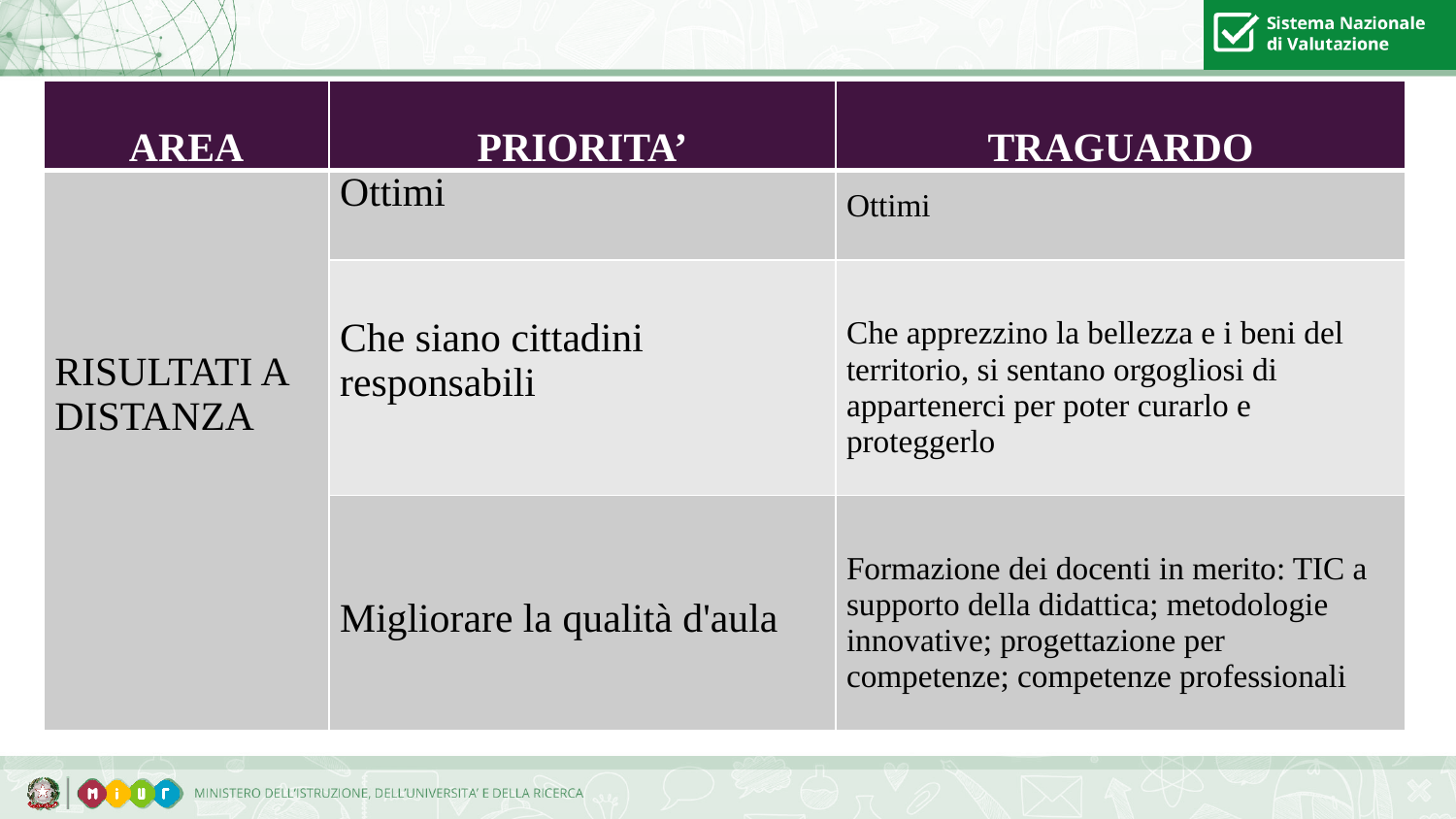

| AREA | PRIORITA’ | TRAGUARDO |
| --- | --- | --- |
| RISULTATI A DISTANZA | Ottimi | Ottimi |
|  | Che siano cittadini responsabili | Che apprezzino la bellezza e i beni del territorio, si sentano orgogliosi di appartenerci per poter curarlo e proteggerlo |
|  | Migliorare la qualità d'aula | Formazione dei docenti in merito: TIC a supporto della didattica; metodologie innovative; progettazione per competenze; competenze professionali |